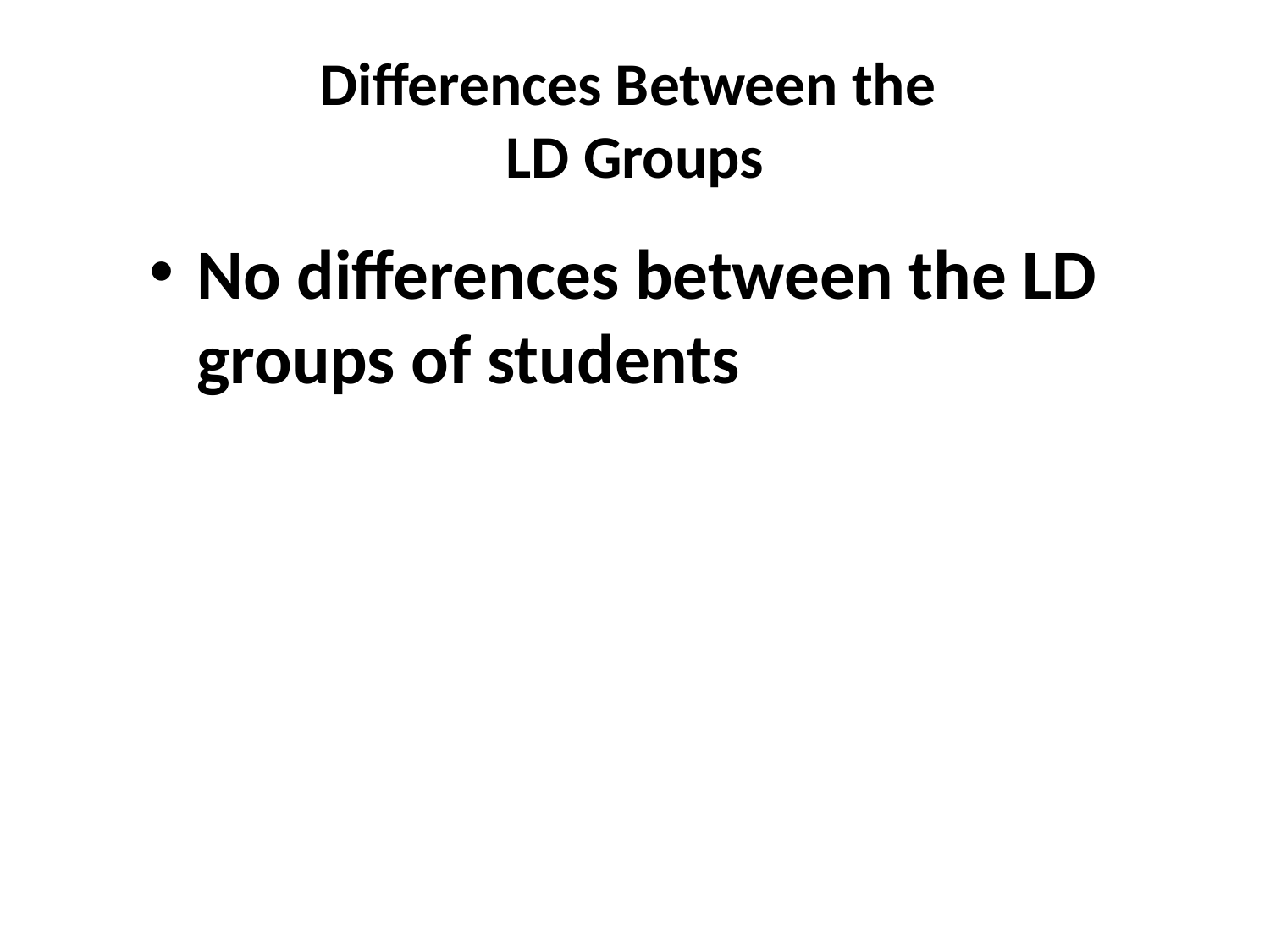

# Differences Between the LD Groups
No differences between the LD groups of students